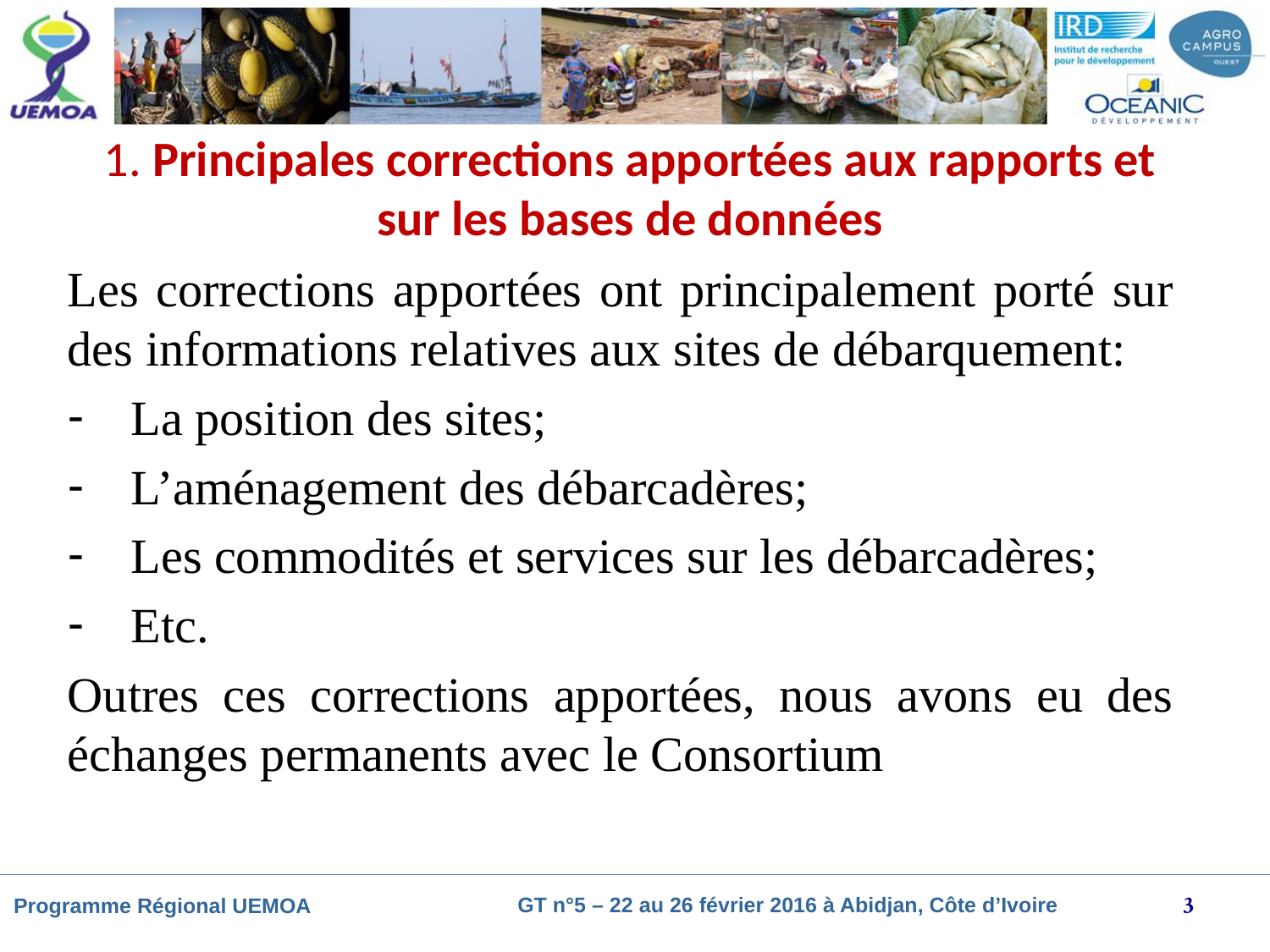

# 1. Principales corrections apportées aux rapports et sur les bases de données
Les corrections apportées ont principalement porté sur des informations relatives aux sites de débarquement:
La position des sites;
L’aménagement des débarcadères;
Les commodités et services sur les débarcadères;
Etc.
Outres ces corrections apportées, nous avons eu des échanges permanents avec le Consortium
3
GT n°5 – 22 au 26 février 2016 à Abidjan, Côte d’Ivoire
Programme Régional UEMOA